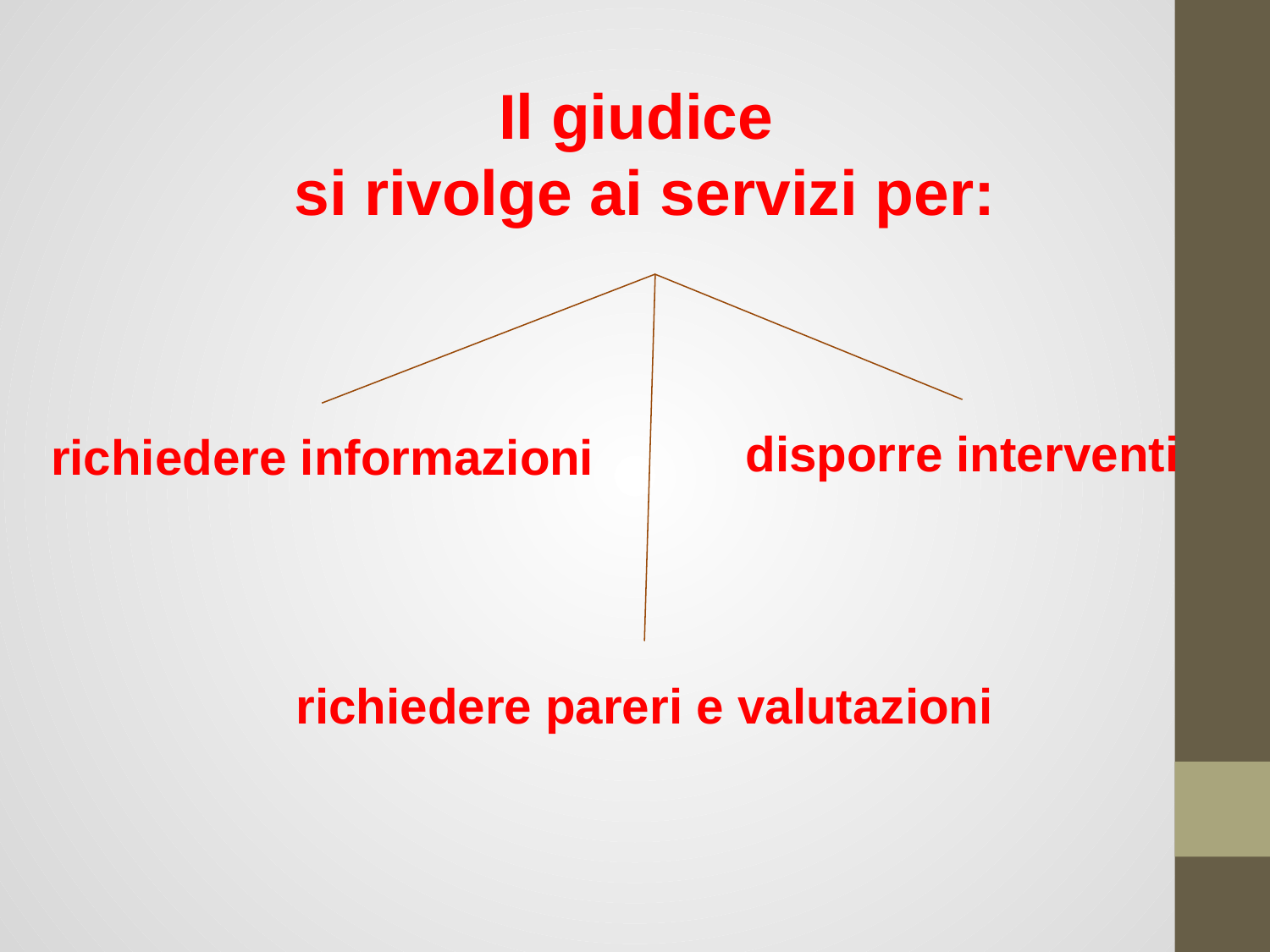

Il giudice
si rivolge ai servizi per:

disporre interventi

richiedere informazioni

richiedere pareri e valutazioni